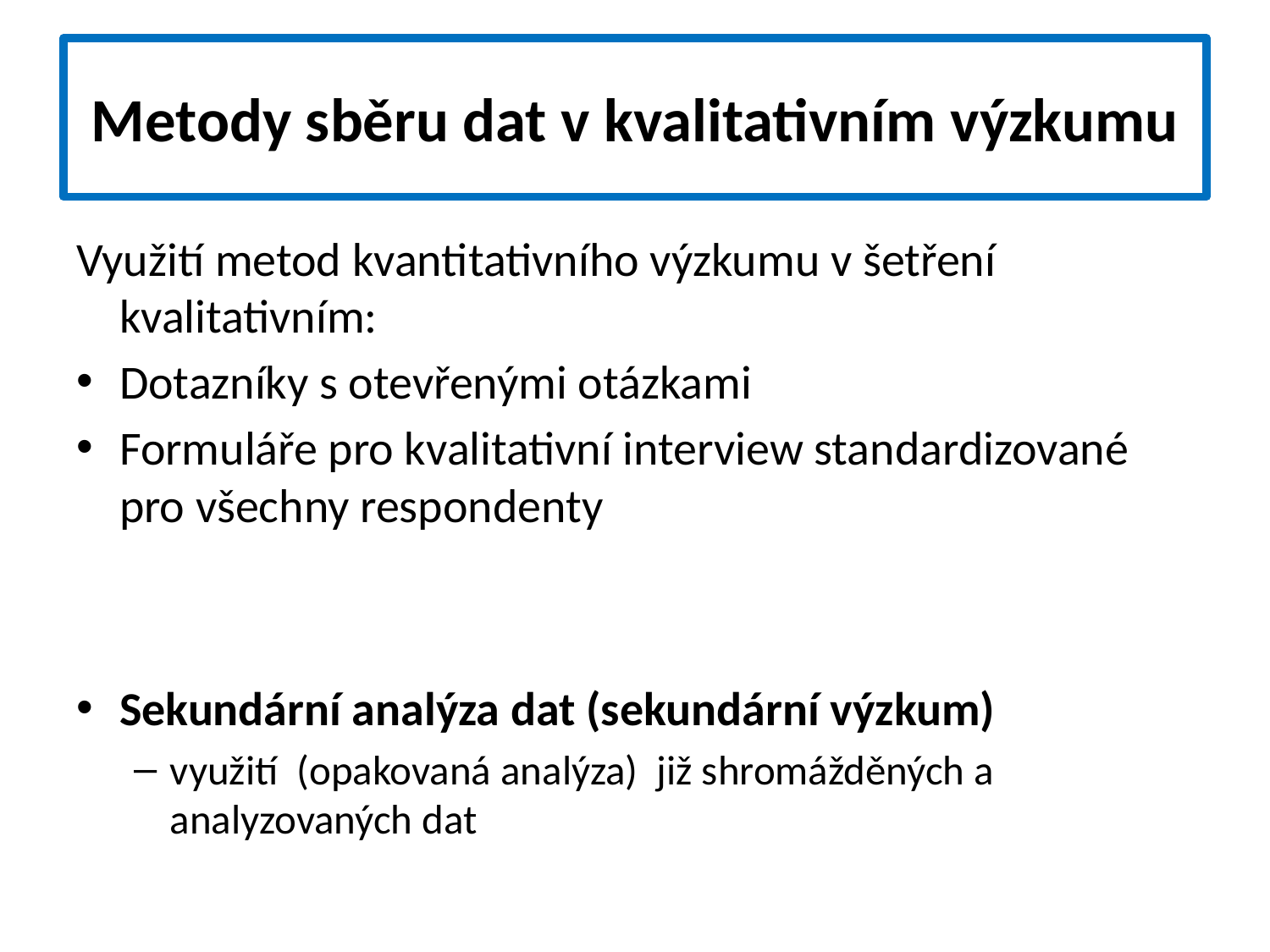

# Metody sběru dat v kvalitativním výzkumu
Využití metod kvantitativního výzkumu v šetření kvalitativním:
Dotazníky s otevřenými otázkami
Formuláře pro kvalitativní interview standardizované pro všechny respondenty

Sekundární analýza dat (sekundární výzkum)
využití  (opakovaná analýza)  již shromážděných a analyzovaných dat